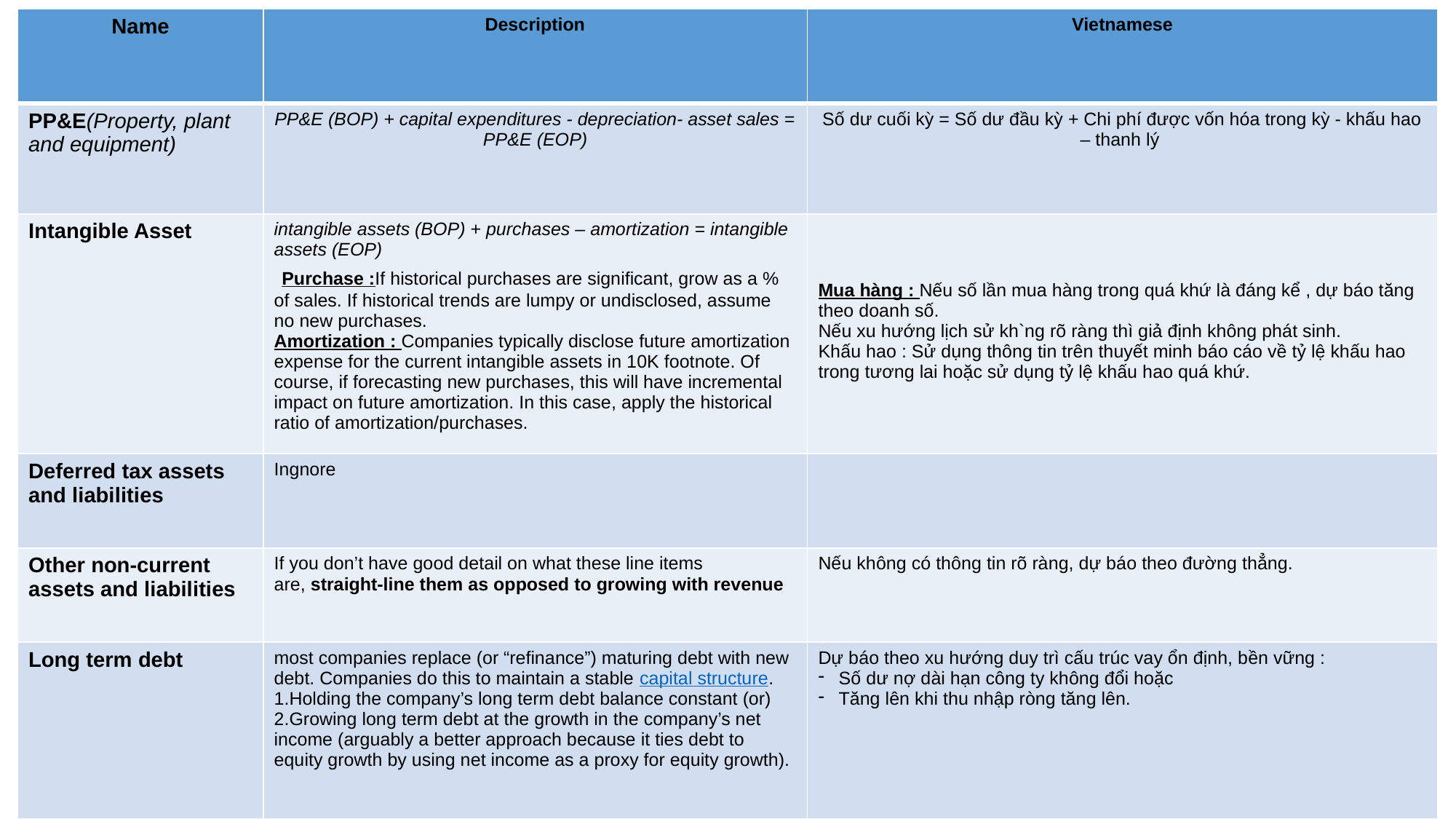

| Name | Description | Vietnamese |
| --- | --- | --- |
| PP&E(Property, plant and equipment) | PP&E (BOP) + capital expenditures ‑ depreciation‑ asset sales = PP&E (EOP) | Số dư cuối kỳ = Số dư đầu kỳ + Chi phí được vốn hóa trong kỳ - khấu hao – thanh lý |
| Intangible Asset | intangible assets (BOP) + purchases – amortization = intangible assets (EOP)  Purchase :If historical purchases are significant, grow as a % of sales. If historical trends are lumpy or undisclosed, assume no new purchases. Amortization : Companies typically disclose future amortization expense for the current intangible assets in 10K footnote. Of course, if forecasting new purchases, this will have incremental impact on future amortization. In this case, apply the historical ratio of amortization/purchases. | Mua hàng : Nếu số lần mua hàng trong quá khứ là đáng kể , dự báo tăng theo doanh số. Nếu xu hướng lịch sử kh`ng rõ ràng thì giả định không phát sinh. Khấu hao : Sử dụng thông tin trên thuyết minh báo cáo về tỷ lệ khấu hao trong tương lai hoặc sử dụng tỷ lệ khấu hao quá khứ. |
| Deferred tax assets and liabilities | Ingnore |  |
| Other non-current assets and liabilities | If you don’t have good detail on what these line items are, straight-line them as opposed to growing with revenue | Nếu không có thông tin rõ ràng, dự báo theo đường thẳng. |
| Long term debt | most companies replace (or “refinance”) maturing debt with new debt. Companies do this to maintain a stable capital structure. 1.Holding the company’s long term debt balance constant (or) 2.Growing long term debt at the growth in the company’s net income (arguably a better approach because it ties debt to equity growth by using net income as a proxy for equity growth). | Dự báo theo xu hướng duy trì cấu trúc vay ổn định, bền vững : Số dư nợ dài hạn công ty không đổi hoặc Tăng lên khi thu nhập ròng tăng lên. |
| Shareholders equity | Ingnore |  |